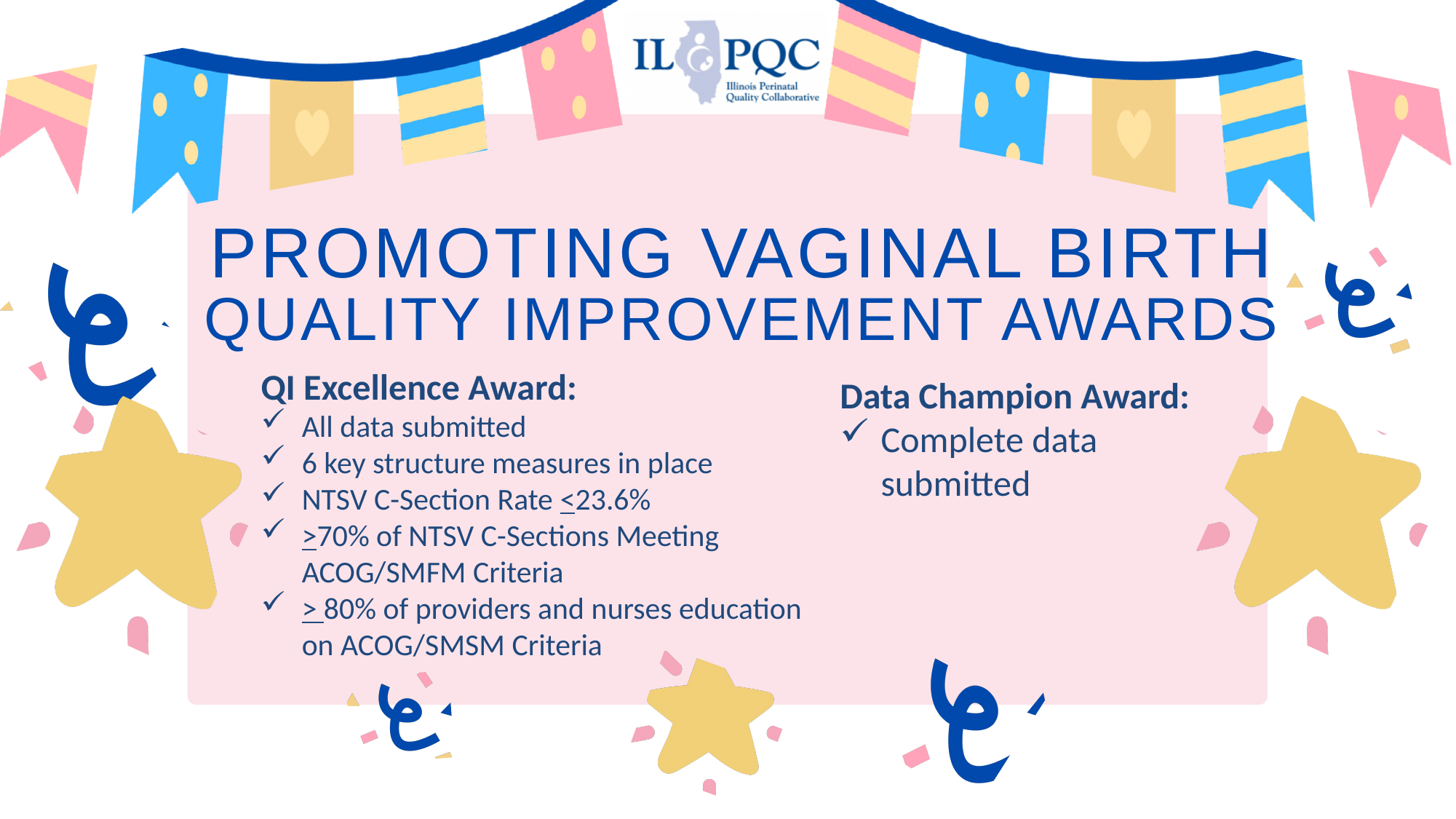

PROMOTING VAGINAL BIRTH
QUALITY IMPROVEMENT AWARDS

QI Excellence Award: ​
All data submitted
6 key structure measures in place​
NTSV C-Section Rate <23.6%​
>70% of NTSV C-Sections Meeting ACOG/SMFM Criteria​
> 80% of providers and nurses education on ACOG/SMSM Criteria​
Data Champion Award:​​
Complete data submitted ​​